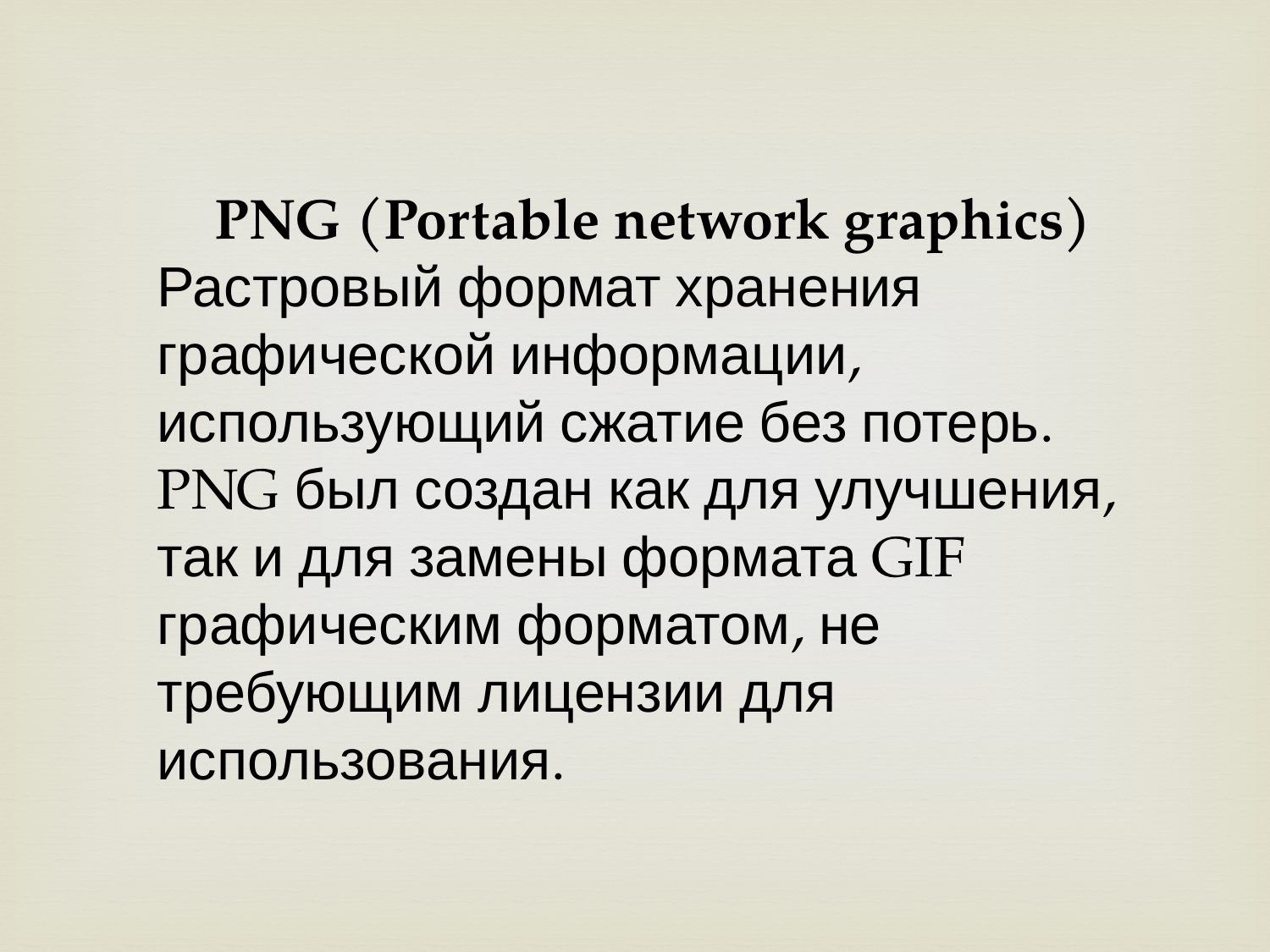

PNG (Portable network graphics)
Растровый формат хранения графической информации, использующий сжатие без потерь. PNG был создан как для улучшения, так и для замены формата GIF графическим форматом, не требующим лицензии для использования.